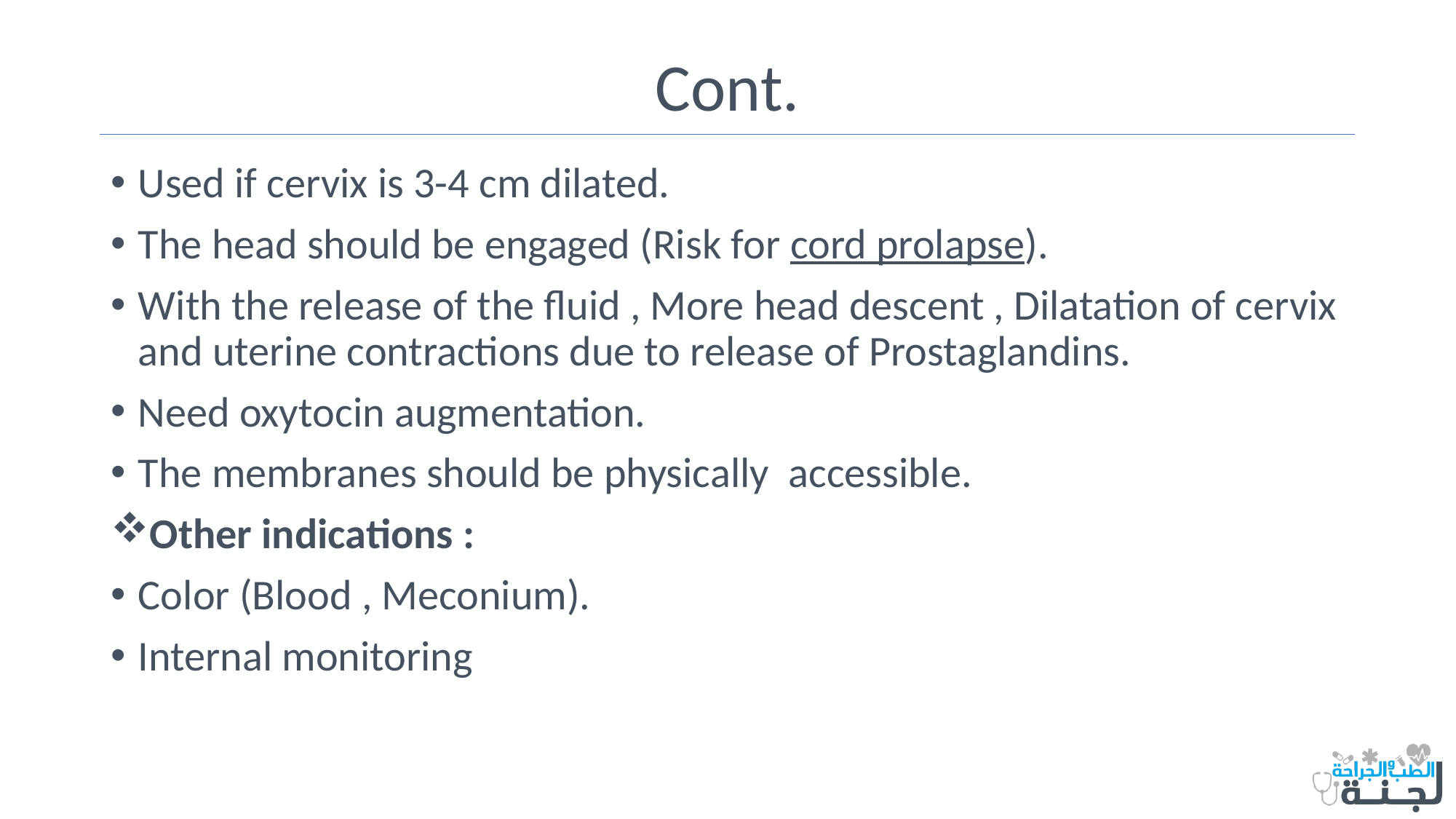

# Cont.
Used if cervix is 3-4 cm dilated.
The head should be engaged (Risk for cord prolapse).
With the release of the fluid , More head descent , Dilatation of cervix and uterine contractions due to release of Prostaglandins.
Need oxytocin augmentation.
The membranes should be physically  accessible.
Other indications :
Color (Blood , Meconium).
Internal monitoring